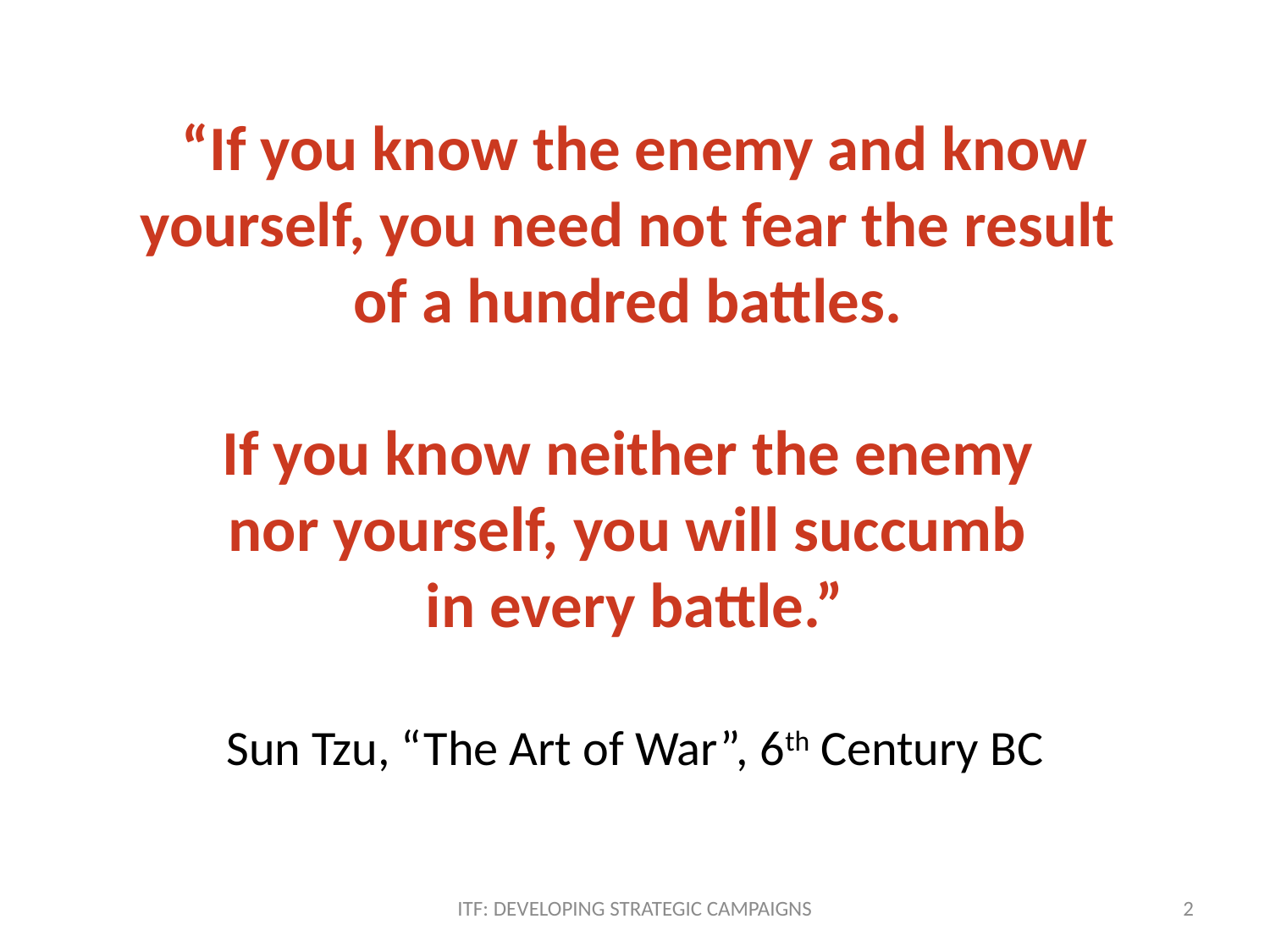

# “If you know the enemy and know yourself, you need not fear the result of a hundred battles. If you know neither the enemy nor yourself, you will succumb in every battle.” Sun Tzu, “The Art of War”, 6th Century BC
ITF: DEVELOPING STRATEGIC CAMPAIGNS
2